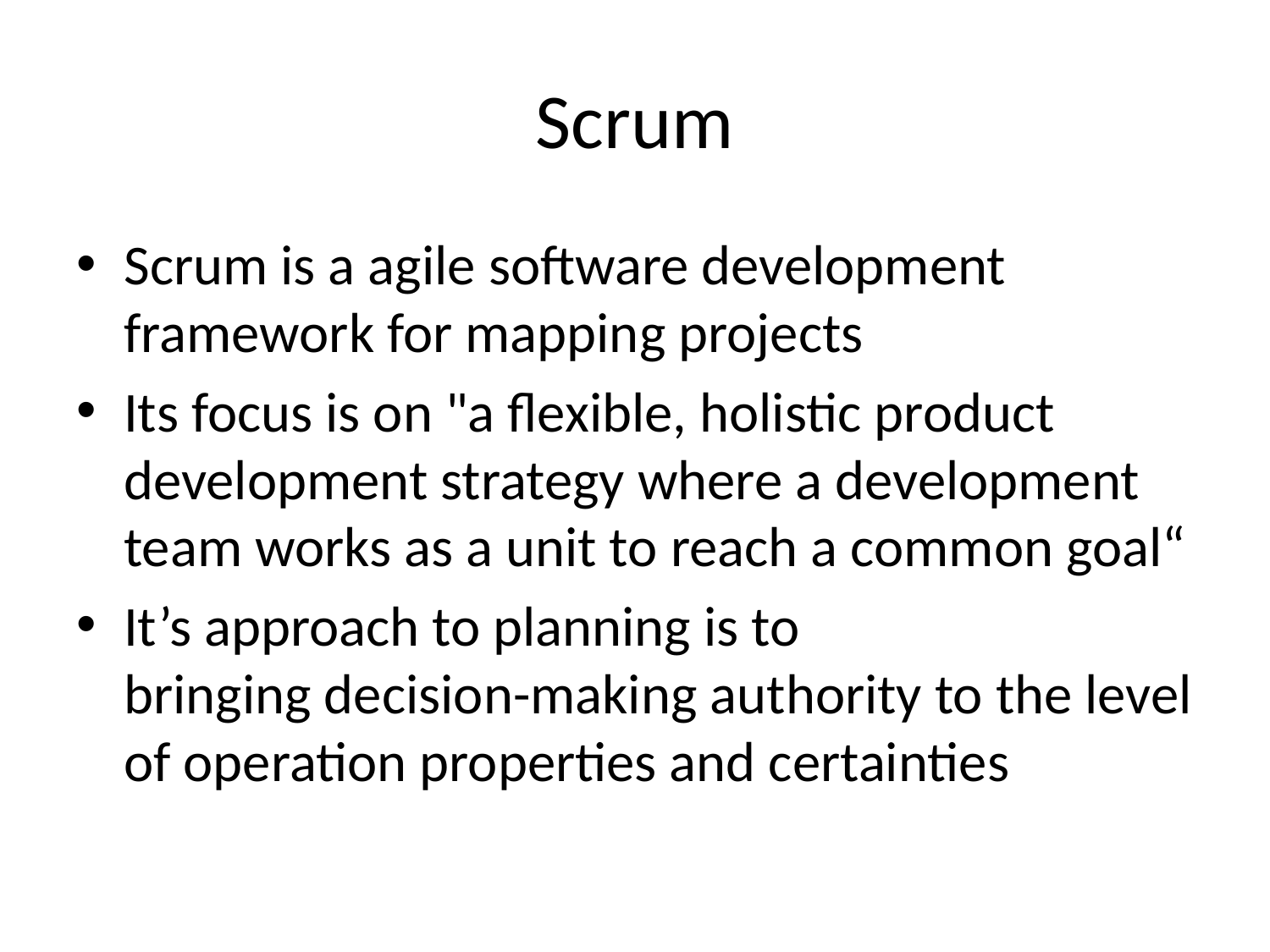

# Scrum
Scrum is a agile software development framework for mapping projects
Its focus is on "a flexible, holistic product development strategy where a development team works as a unit to reach a common goal“
It’s approach to planning is to bringing decision-making authority to the level of operation properties and certainties